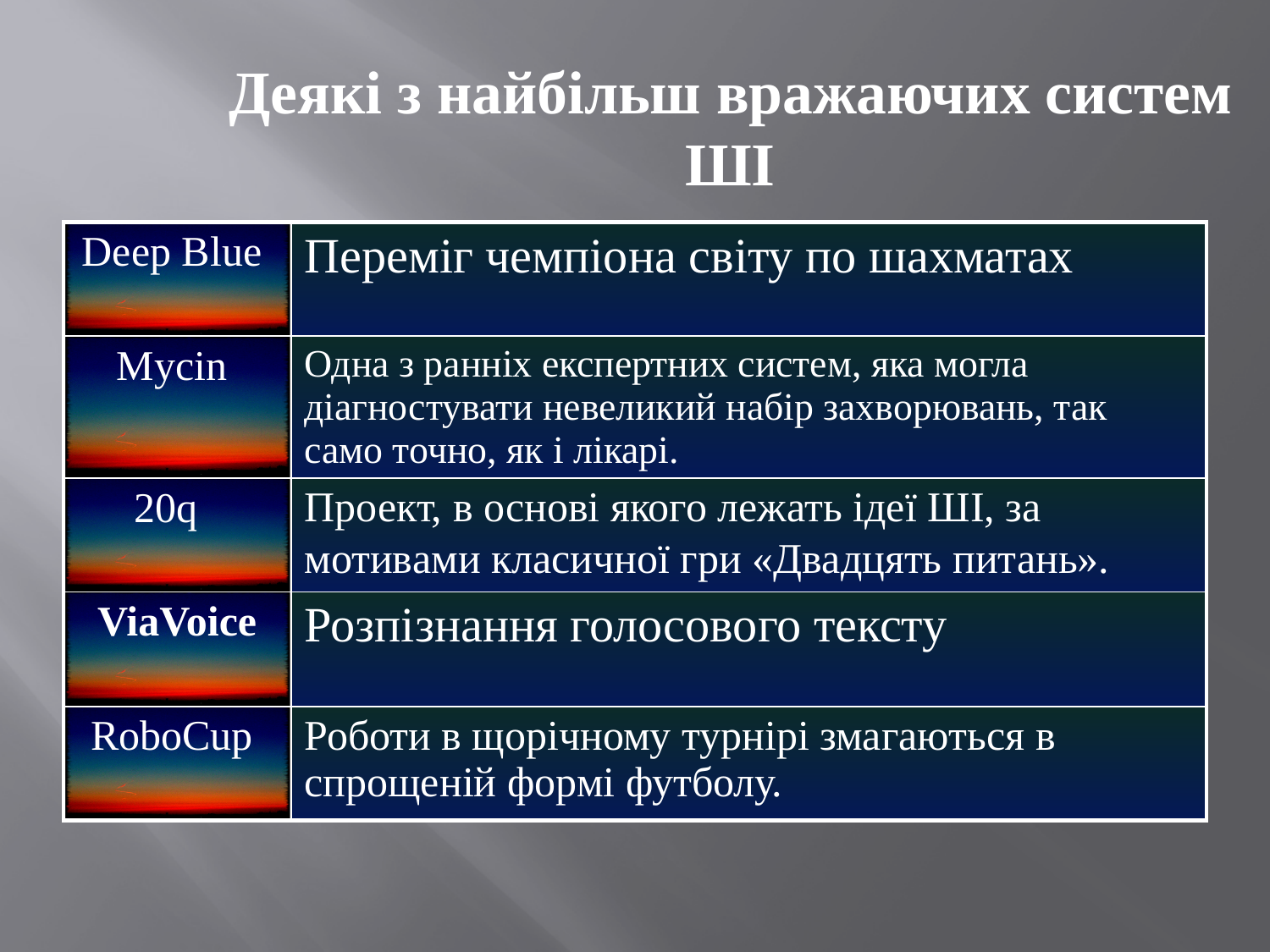

# Деякі з найбільш вражаючих систем ШІ
| Deep Blue | Переміг чемпіона світу по шахматах |
| --- | --- |
| Mycin | Одна з ранніх експертних систем, яка могла діагностувати невеликий набір захворювань, так само точно, як і лікарі. |
| 20q | Проект, в основі якого лежать ідеї ШІ, за мотивами класичної гри «Двадцять питань». |
| ViaVoice | Розпізнання голосового тексту |
| RoboCup | Роботи в щорічному турнірі змагаються в спрощеній формі футболу. |